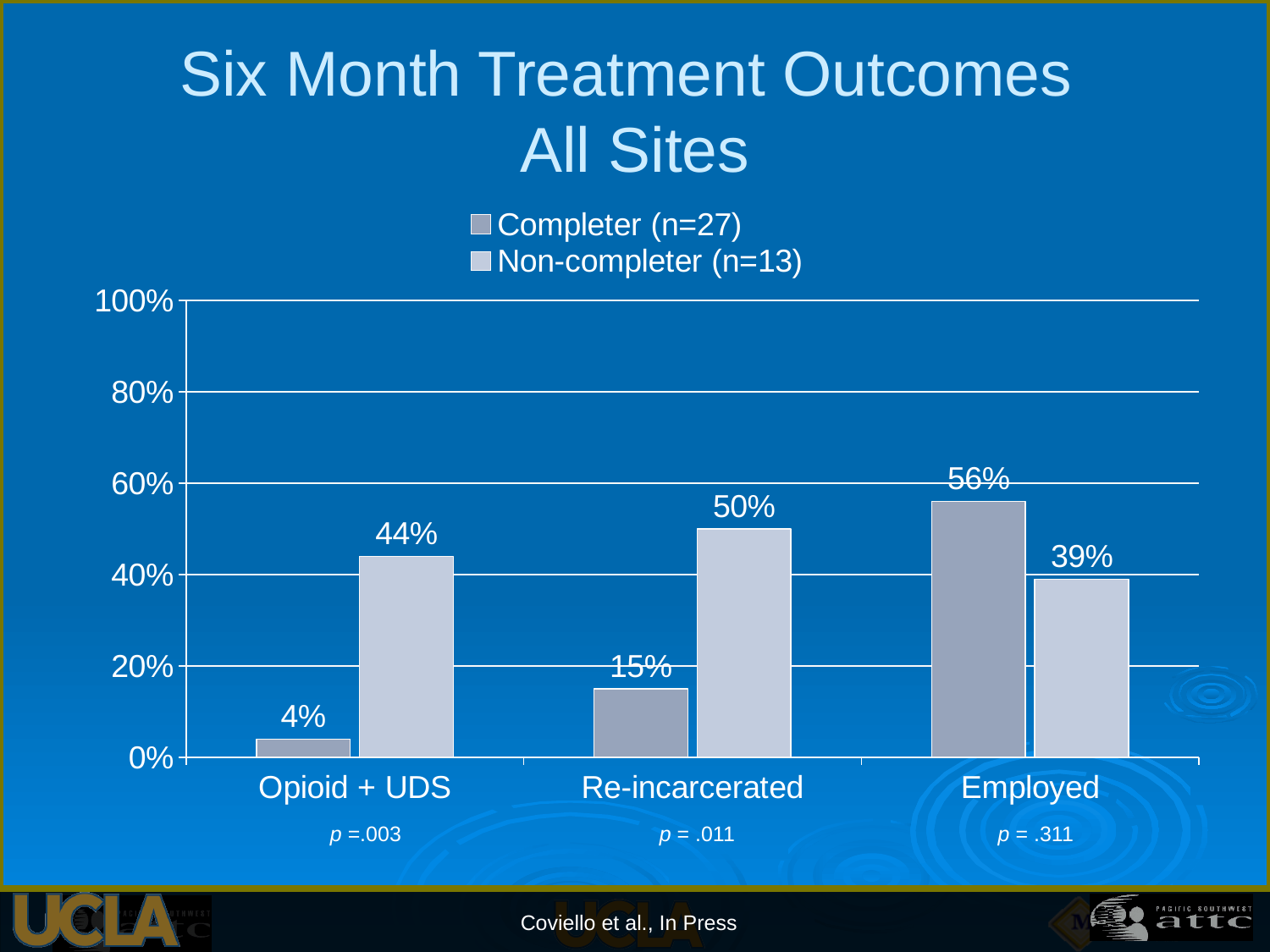

# Six Month Treatment Outcomes All Sites

### Chart

| Category | Completer (n=27) | Non-completer (n=13) |
|---|---|---|
| Opioid + UDS | 0.04000000000000002 | 0.44 |
| Re-incarcerated | 0.1500000000000002 | 0.5 |
| Employed | 0.56 | 0.39000000000000146 |
p =.003
p = .011
p = .311

Coviello et al., In Press